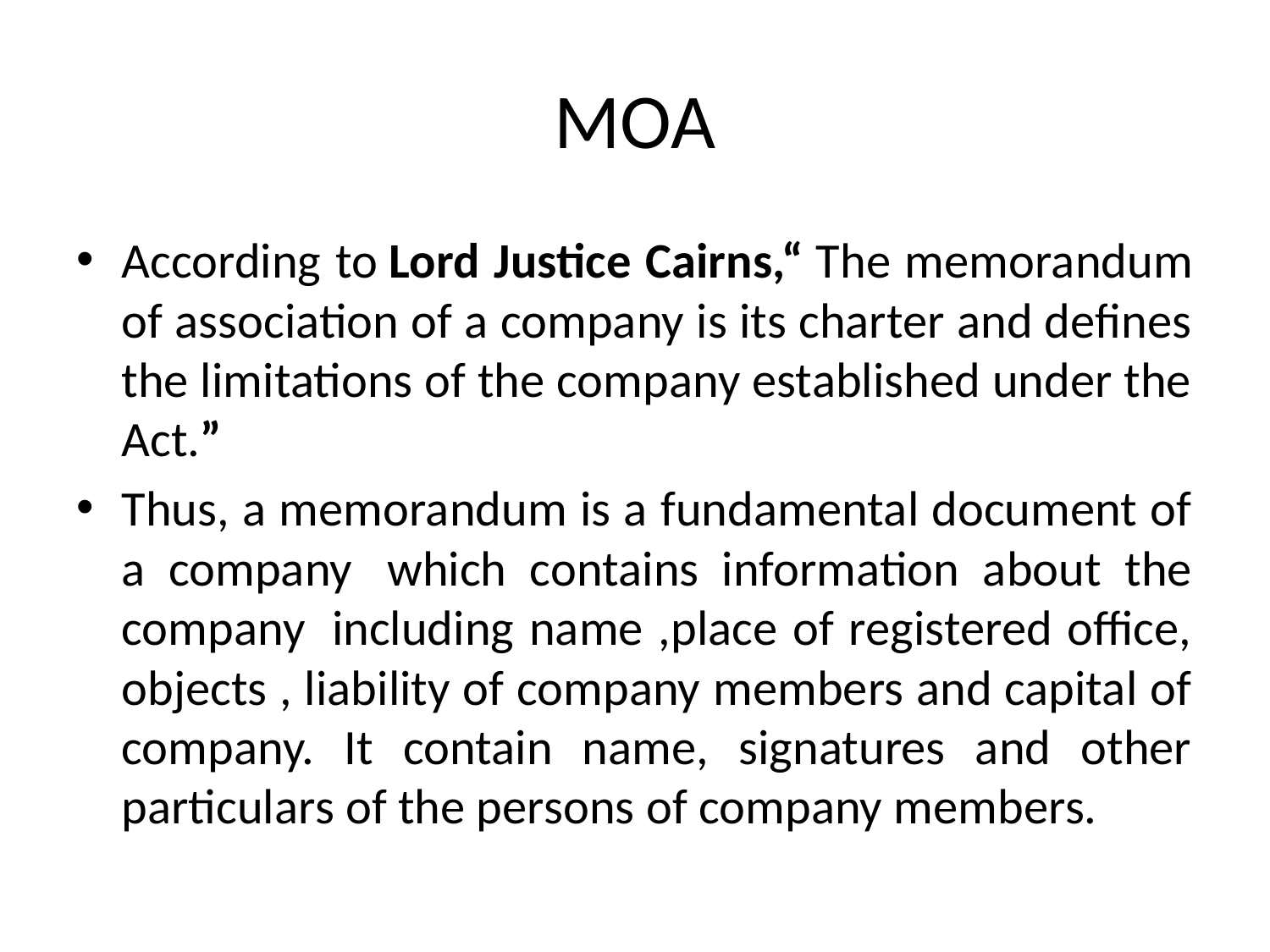

# MOA
According to Lord Justice Cairns,“ The memorandum of association of a company is its charter and defines the limitations of the company established under the Act.”
Thus, a memorandum is a fundamental document of a company  which contains information about the company  including name ,place of registered office, objects , liability of company members and capital of company. It contain name, signatures and other particulars of the persons of company members.